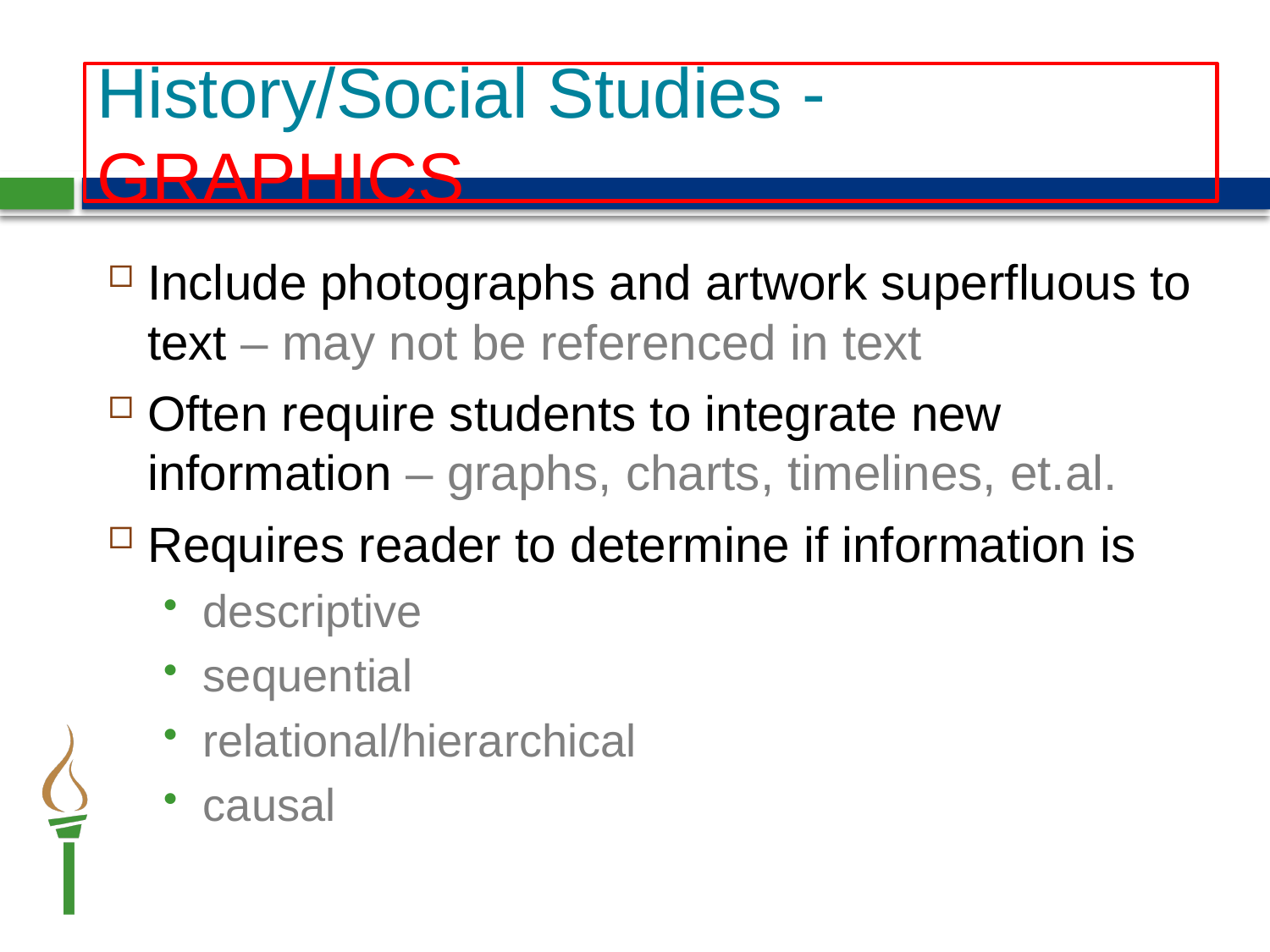

# History/Social Studies - GRAPHICS
Include photographs and artwork superfluous to text – may not be referenced in text
Often require students to integrate new information – graphs, charts, timelines, et.al.
Requires reader to determine if information is
descriptive
sequential
relational/hierarchical
causal